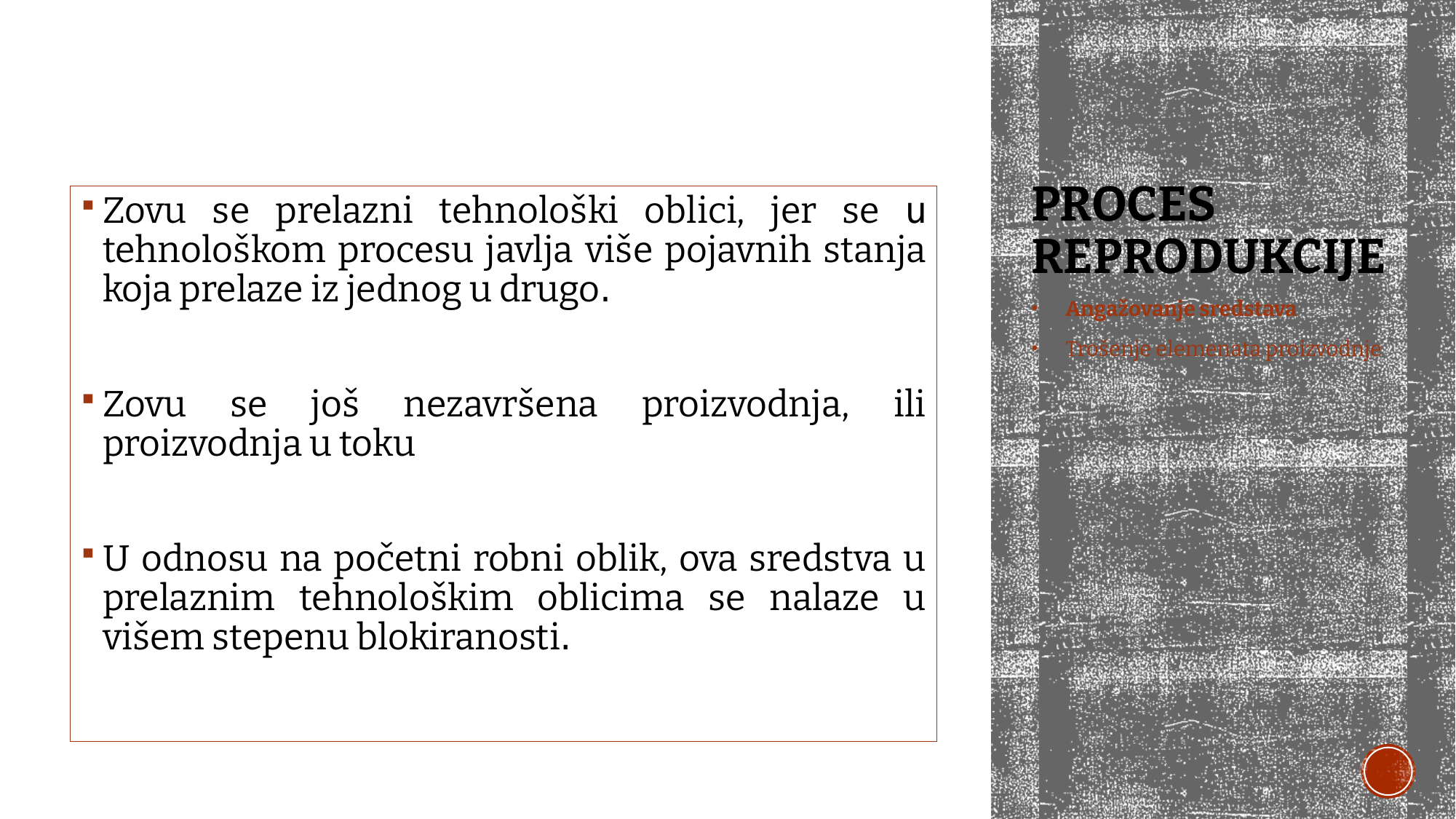

# Proces reprodukcije
Zovu se prelazni tehnološki oblici, jer se u tehnološkom procesu javlja više pojavnih stanja koja prelaze iz jednog u drugo.

Zovu se još nezavršena proizvodnja, ili proizvodnja u toku

U odnosu na početni robni oblik, ova sredstva u prelaznim tehnološkim oblicima se nalaze u višem stepenu blokiranosti.

Angažovanje sredstava
Trošenje elemenata proizvodnje